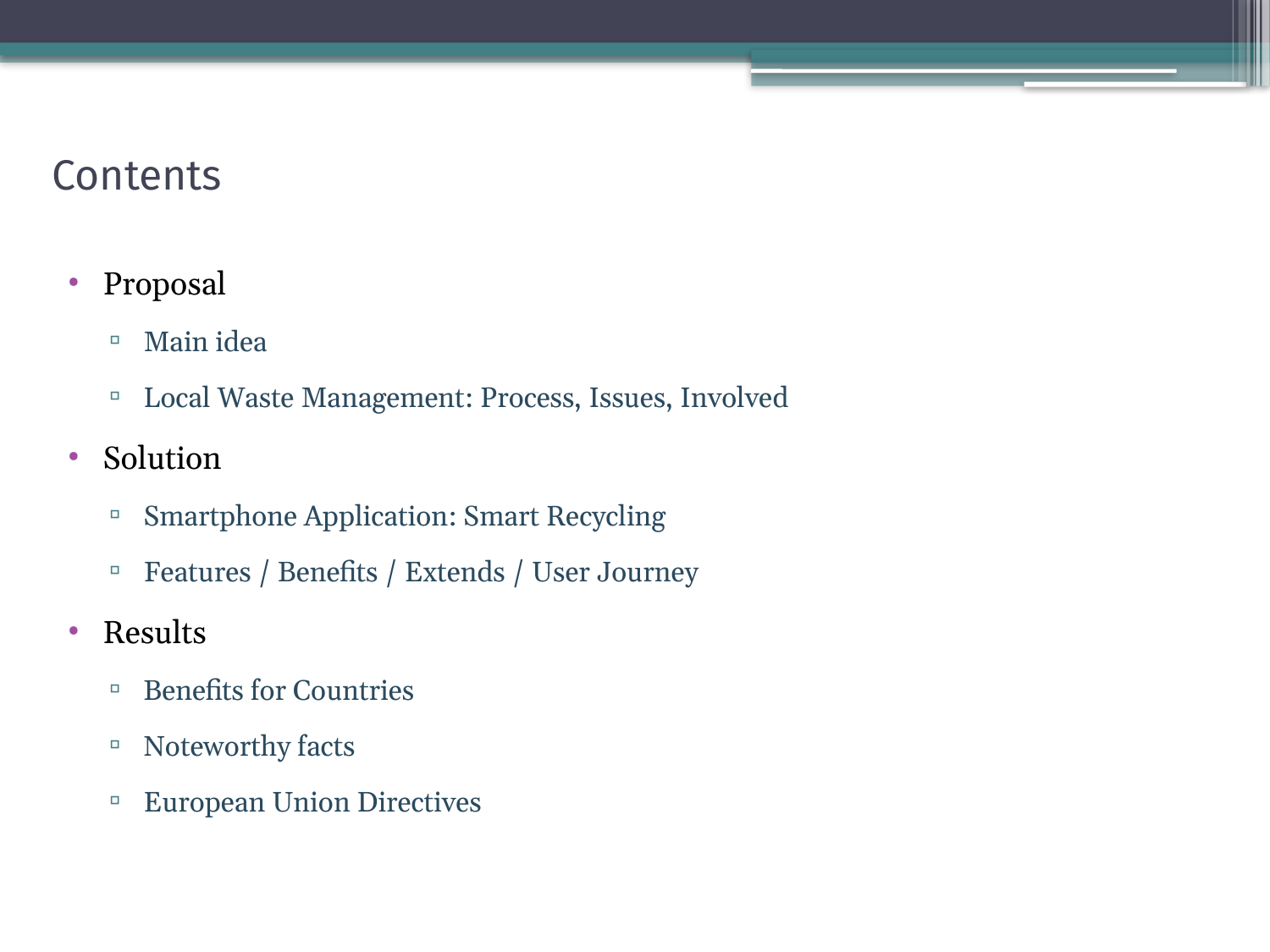

Contents
Proposal
Main idea
Local Waste Management: Process, Issues, Involved
Solution
Smartphone Application: Smart Recycling
Features / Benefits / Extends / User Journey
Results
Benefits for Countries
Noteworthy facts
European Union Directives